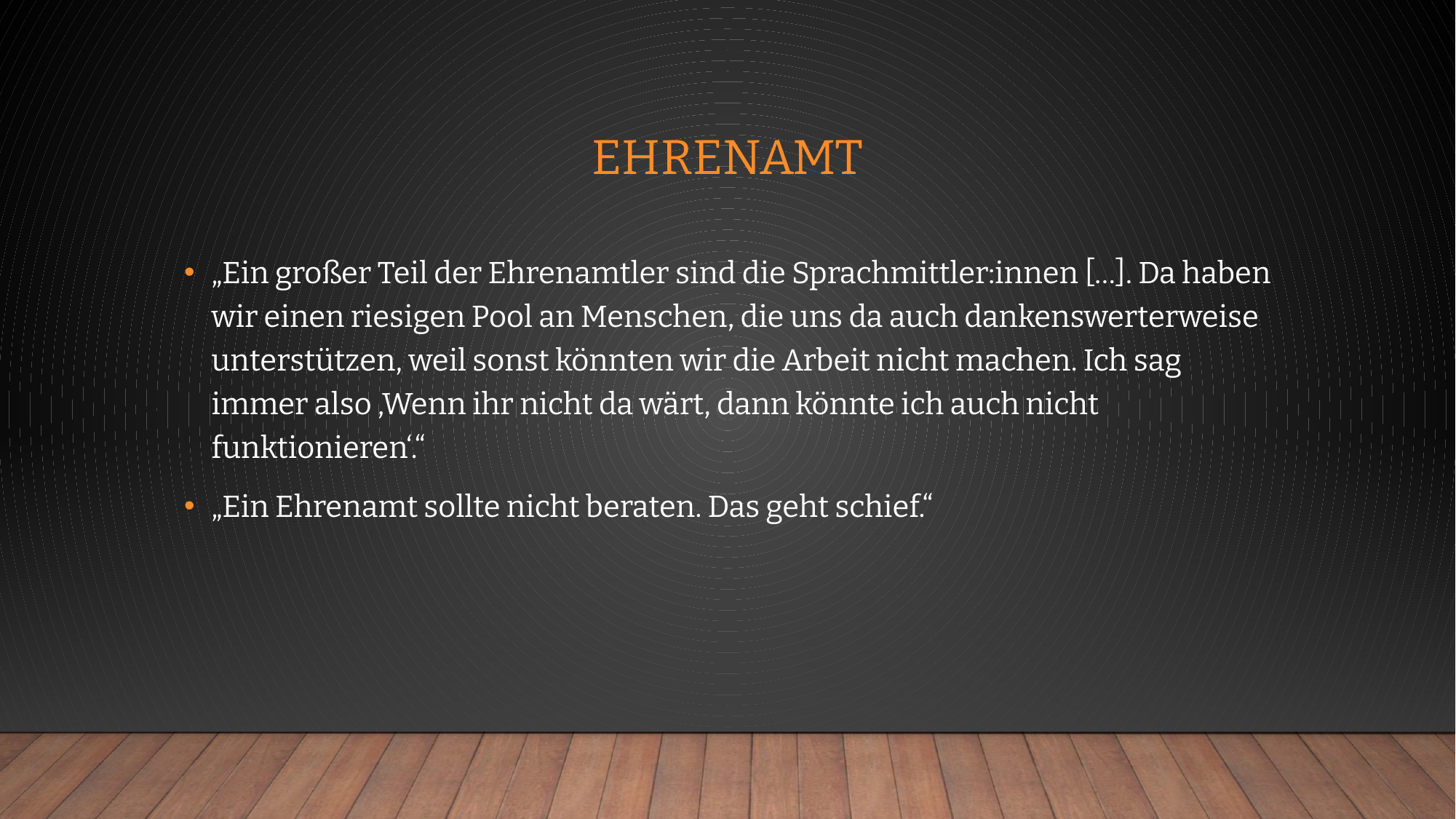

# Ehrenamt
„Ein großer Teil der Ehrenamtler sind die Sprachmittler:innen […]. Da haben wir einen riesigen Pool an Menschen, die uns da auch dankenswerterweise unterstützen, weil sonst könnten wir die Arbeit nicht machen. Ich sag immer also ,Wenn ihr nicht da wärt, dann könnte ich auch nicht funktionieren‘.“
„Ein Ehrenamt sollte nicht beraten. Das geht schief.“